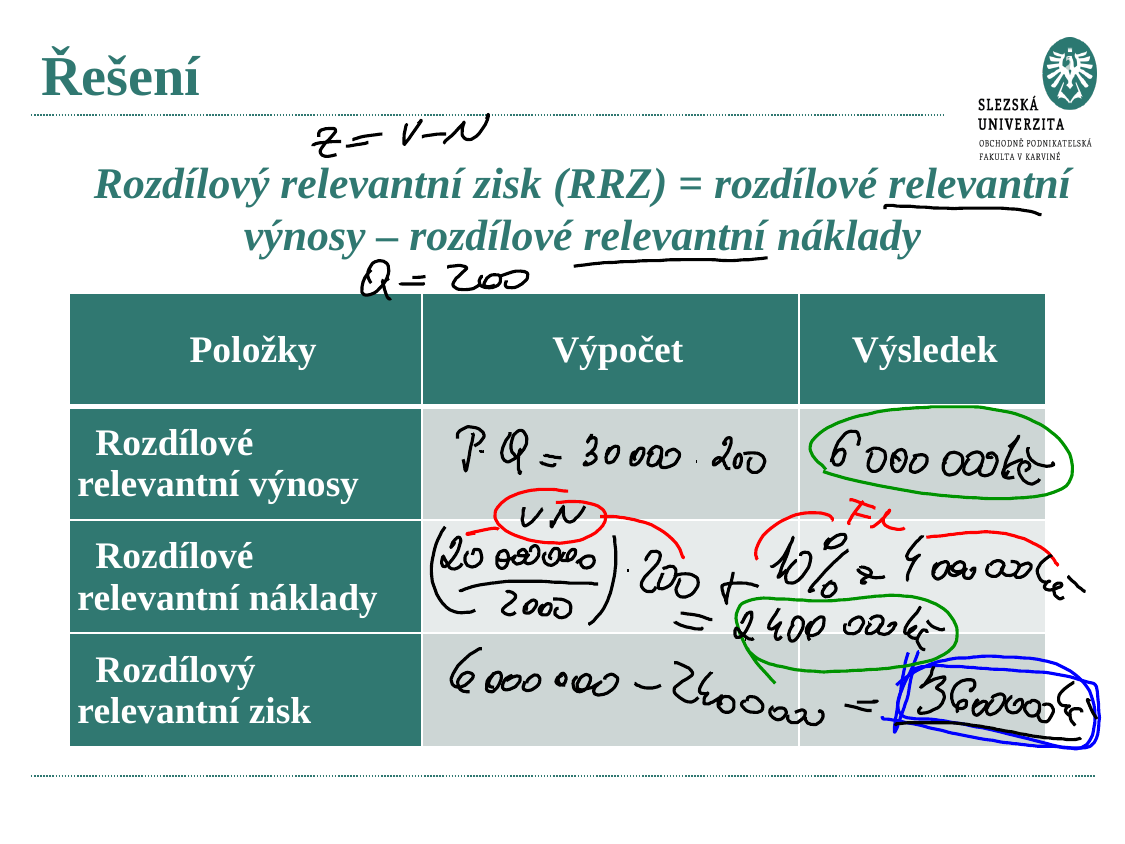

# Řešení

Rozdílový relevantní zisk (RRZ) = rozdílové relevantní výnosy – rozdílové relevantní náklady

| Položky | Výpočet | Výsledek |
| --- | --- | --- |
| Rozdílové relevantní výnosy |  |  |
| Rozdílové relevantní náklady |  |  |
| Rozdílový relevantní zisk |  |  |